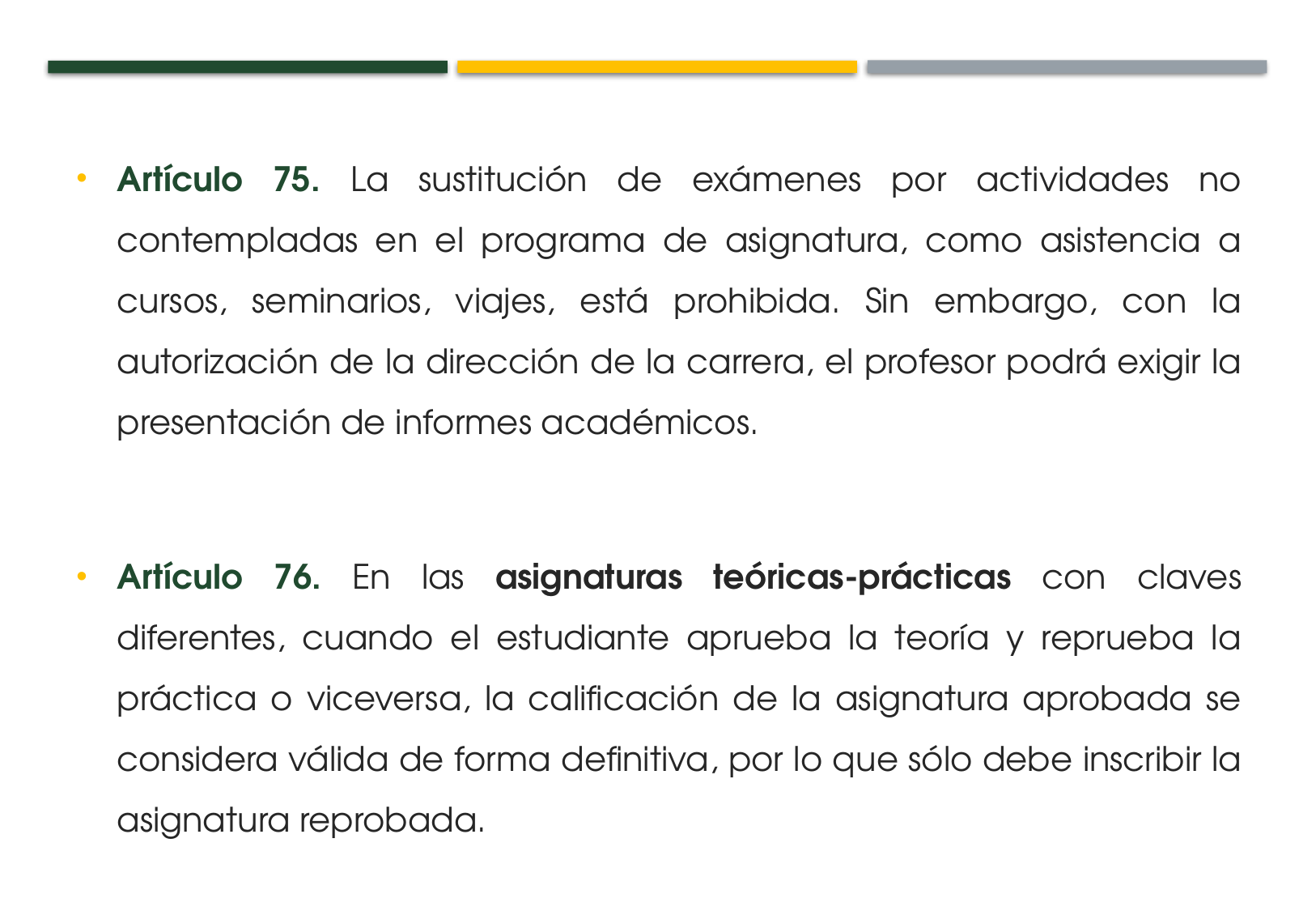

Artículo 75. La sustitución de exámenes por actividades no contempladas en el programa de asignatura, como asistencia a cursos, seminarios, viajes, está prohibida. Sin embargo, con la autorización de la dirección de la carrera, el profesor podrá exigir la presentación de informes académicos.

Artículo 76. En las asignaturas teóricas-prácticas con claves diferentes, cuando el estudiante aprueba la teoría y reprueba la práctica o viceversa, la calificación de la asignatura aprobada se considera válida de forma definitiva, por lo que sólo debe inscribir la asignatura reprobada.